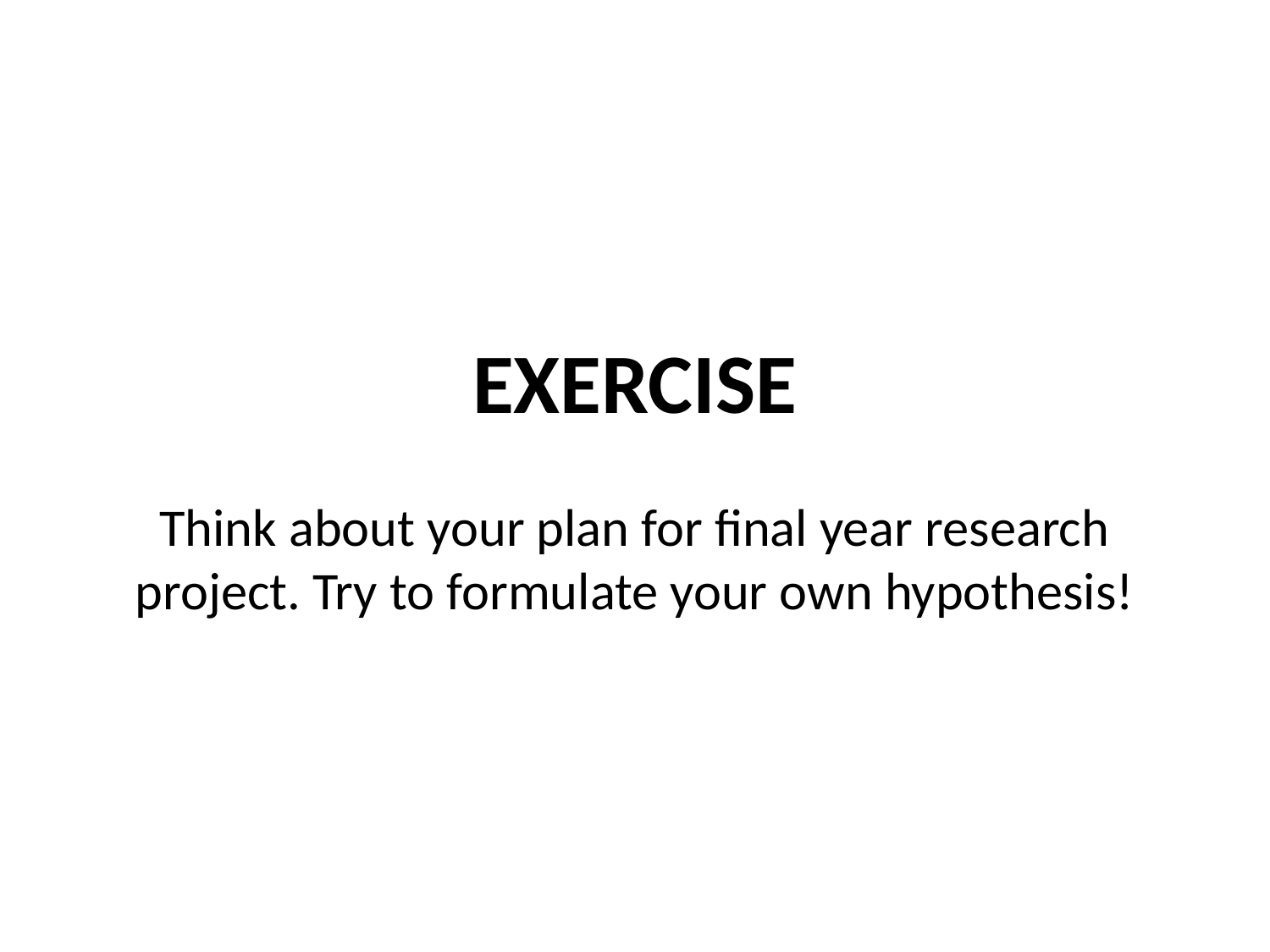

EXERCISE

Think about your plan for final year research project. Try to formulate your own hypothesis!